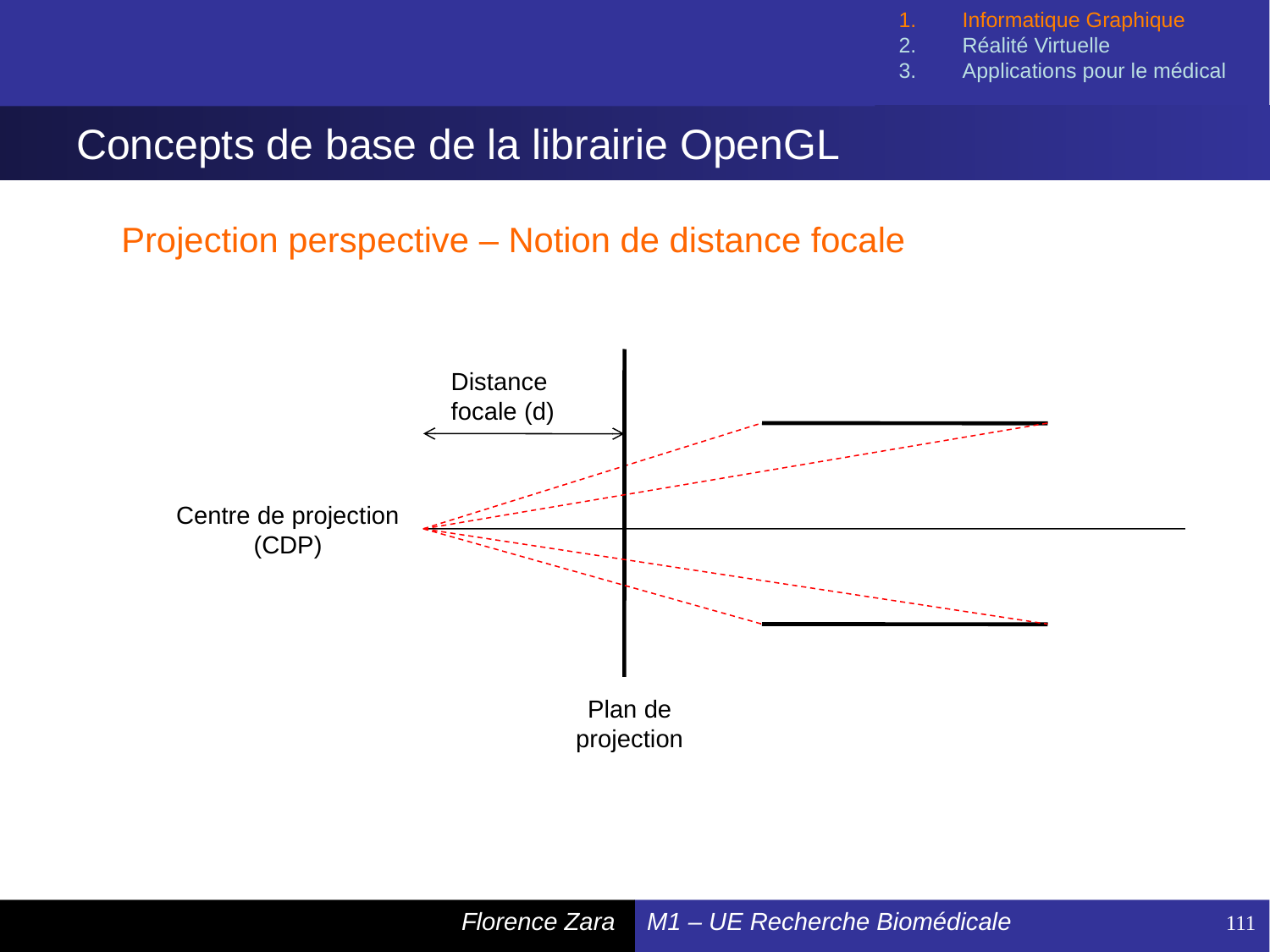

Informatique Graphique
Réalité Virtuelle
Applications pour le médical
# Concepts de base de la librairie OpenGL
Projection perspective – Notion de distance focale
Distance
focale (d)
Centre de projection (CDP)
Plan de projection